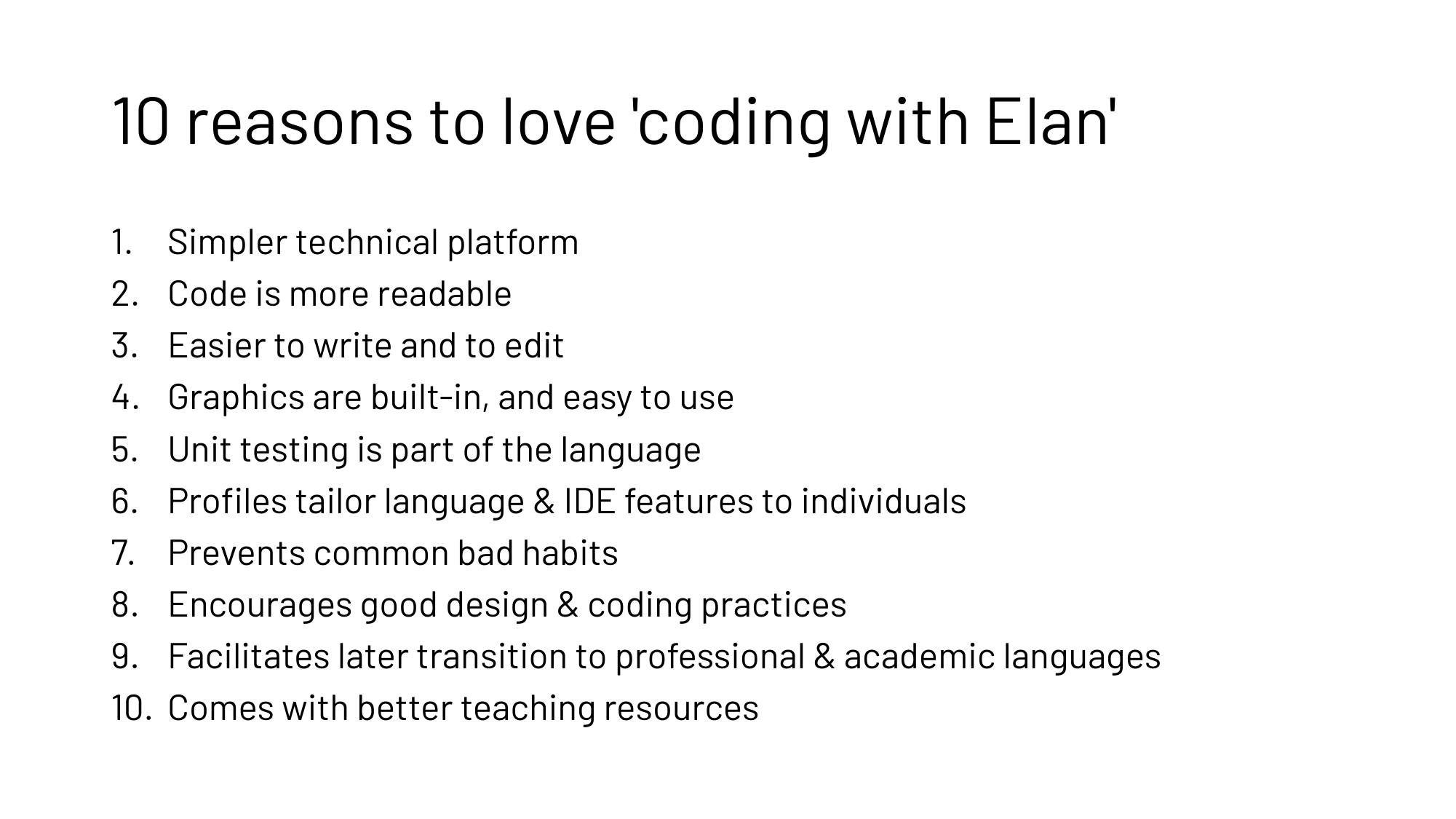

# 10 reasons to love 'coding with Elan'
Simpler technical platform
Code is more readable
Easier to write and to edit
Graphics are built-in, and easy to use
Unit testing is part of the language
Profiles tailor language & IDE features to individuals
Prevents common bad habits
Encourages good design & coding practices
Facilitates later transition to professional & academic languages
Comes with better teaching resources